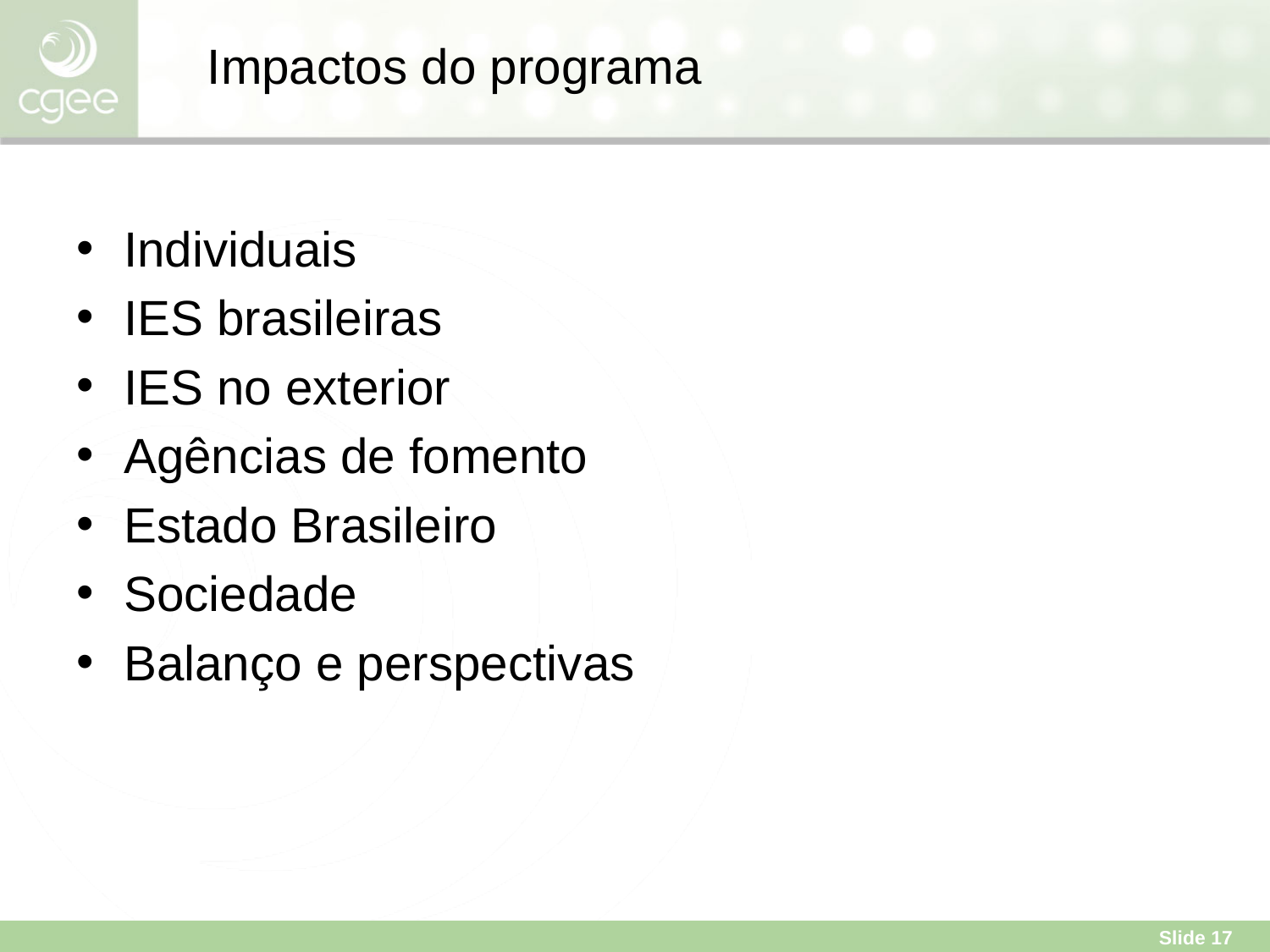

Impactos do programa
Individuais
IES brasileiras
IES no exterior
Agências de fomento
Estado Brasileiro
Sociedade
Balanço e perspectivas